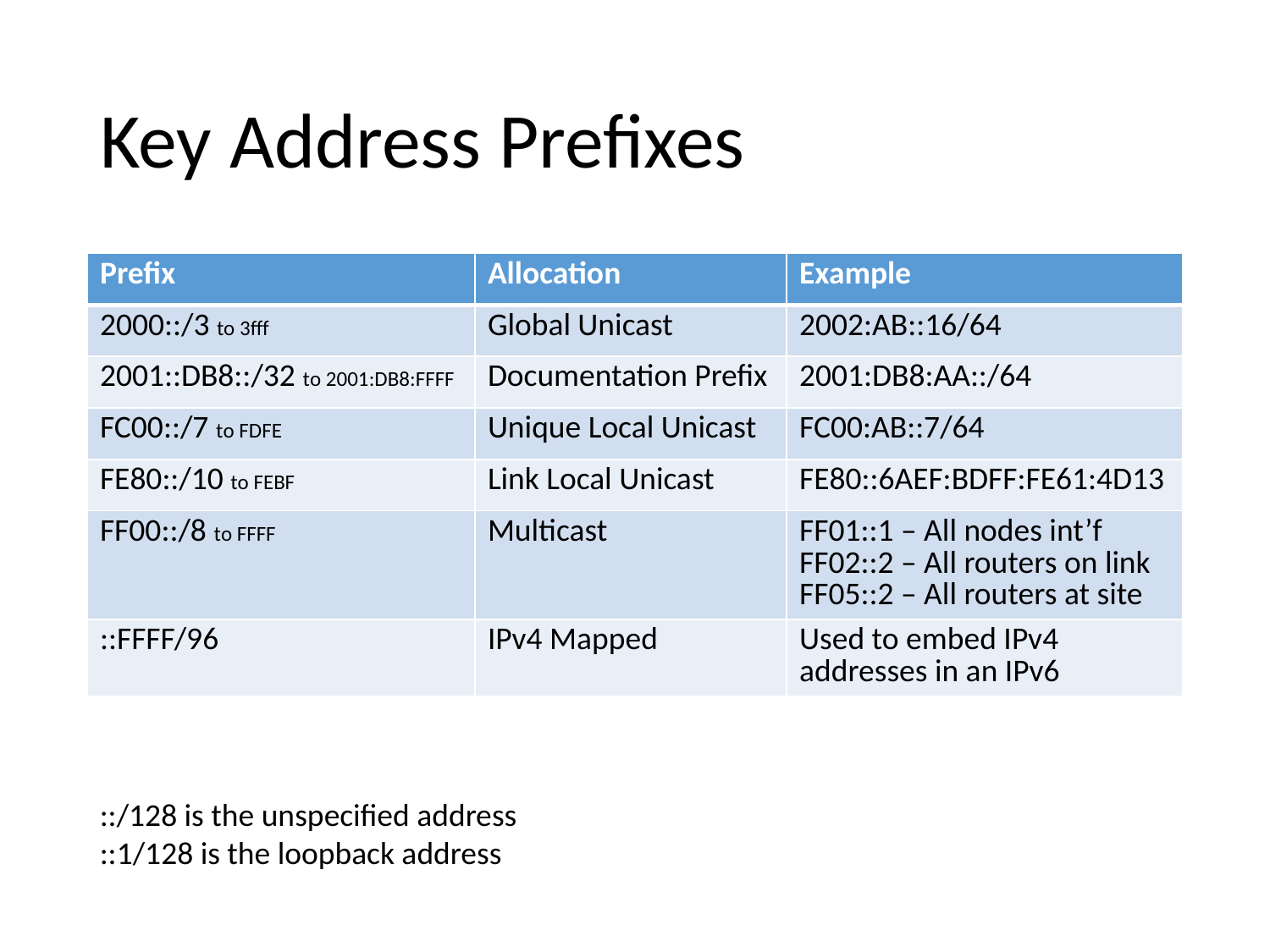

# Key Address Prefixes
| Prefix | Allocation | Example |
| --- | --- | --- |
| 2000::/3 to 3fff | Global Unicast | 2002:AB::16/64 |
| 2001::DB8::/32 to 2001:DB8:FFFF | Documentation Prefix | 2001:DB8:AA::/64 |
| FC00::/7 to FDFE | Unique Local Unicast | FC00:AB::7/64 |
| FE80::/10 to FEBF | Link Local Unicast | FE80::6AEF:BDFF:FE61:4D13 |
| FF00::/8 to FFFF | Multicast | FF01::1 – All nodes int’f FF02::2 – All routers on link FF05::2 – All routers at site |
| ::FFFF/96 | IPv4 Mapped | Used to embed IPv4 addresses in an IPv6 |
::/128 is the unspecified address
::1/128 is the loopback address